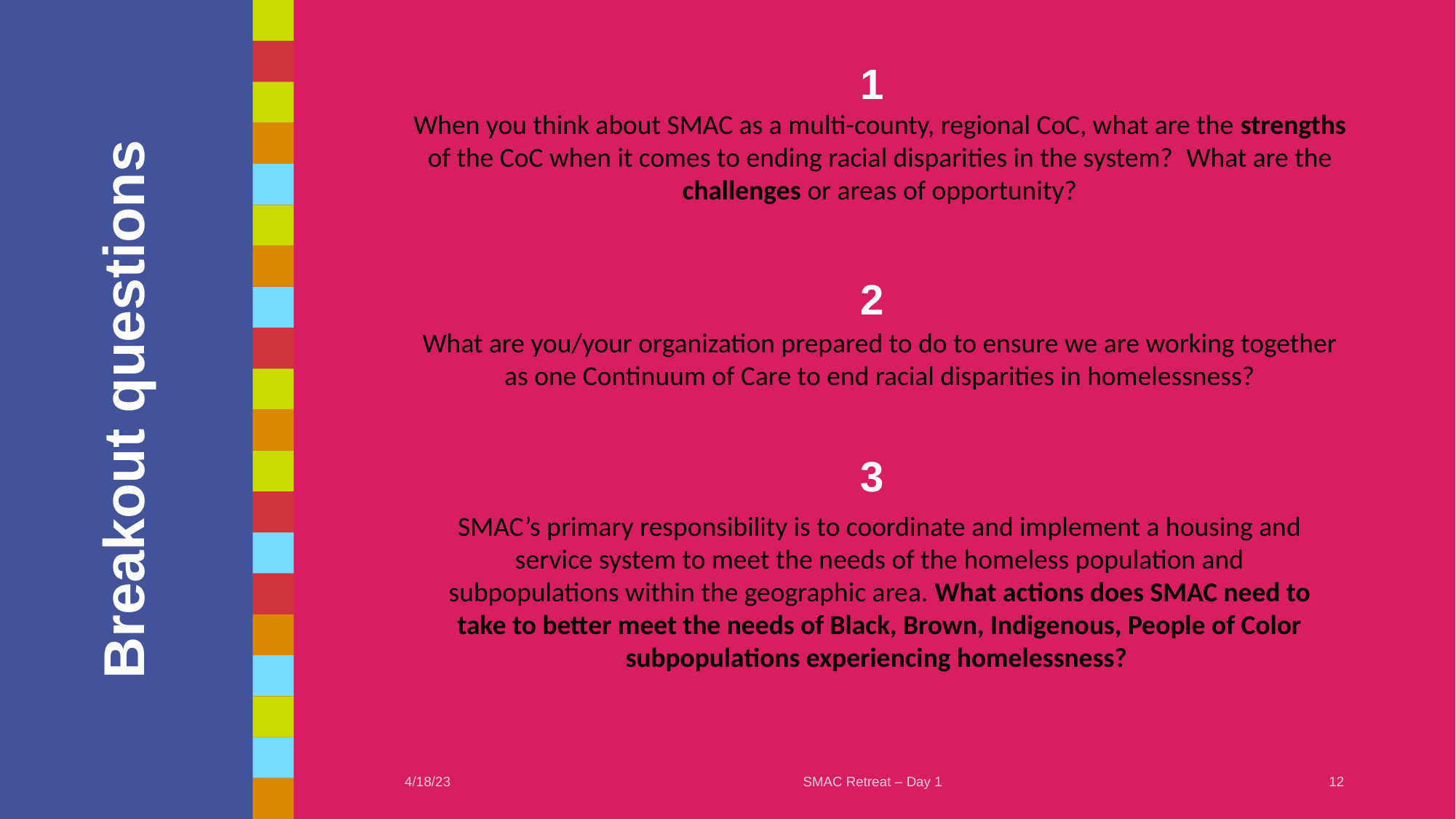

1
When you think about SMAC as a multi-county, regional CoC, what are the strengths of the CoC when it comes to ending racial disparities in the system?  What are the challenges or areas of opportunity?
2
What are you/your organization prepared to do to ensure we are working together as one Continuum of Care to end racial disparities in homelessness?
# Breakout questions
3
SMAC’s primary responsibility is to coordinate and implement a housing and service system to meet the needs of the homeless population and subpopulations within the geographic area. What actions does SMAC need to take to better meet the needs of Black, Brown, Indigenous, People of Color subpopulations experiencing homelessness?
4/18/23
SMAC Retreat – Day 1
12